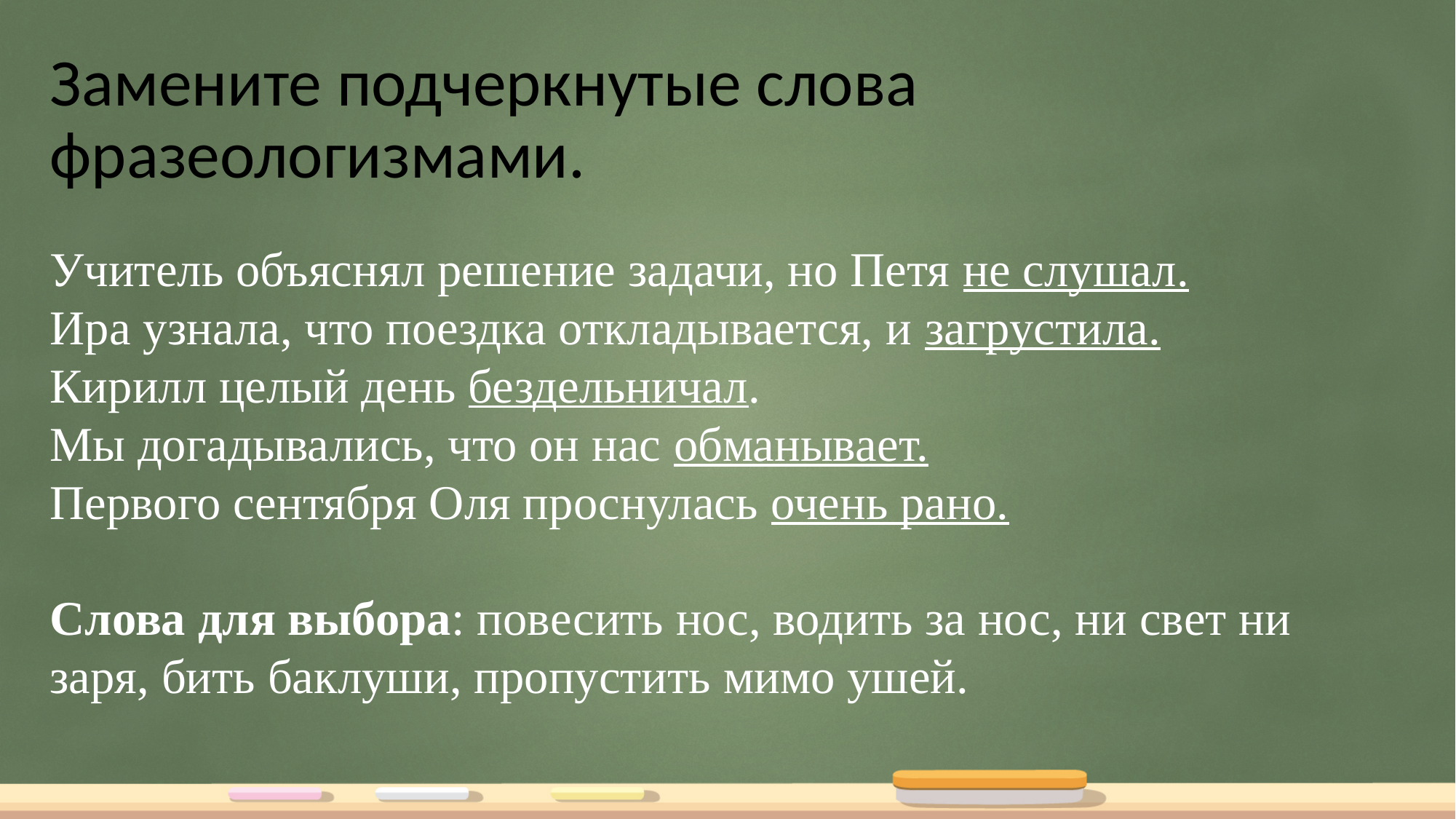

# Замените подчеркнутые слова фразеологизмами.
Учитель объяснял решение задачи, но Петя не слушал.
Ира узнала, что поездка откладывается, и загрустила.
Кирилл целый день бездельничал.
Мы догадывались, что он нас обманывает.
Первого сентября Оля проснулась очень рано.

Слова для выбора: повесить нос, водить за нос, ни свет ни заря, бить баклуши, пропустить мимо ушей.